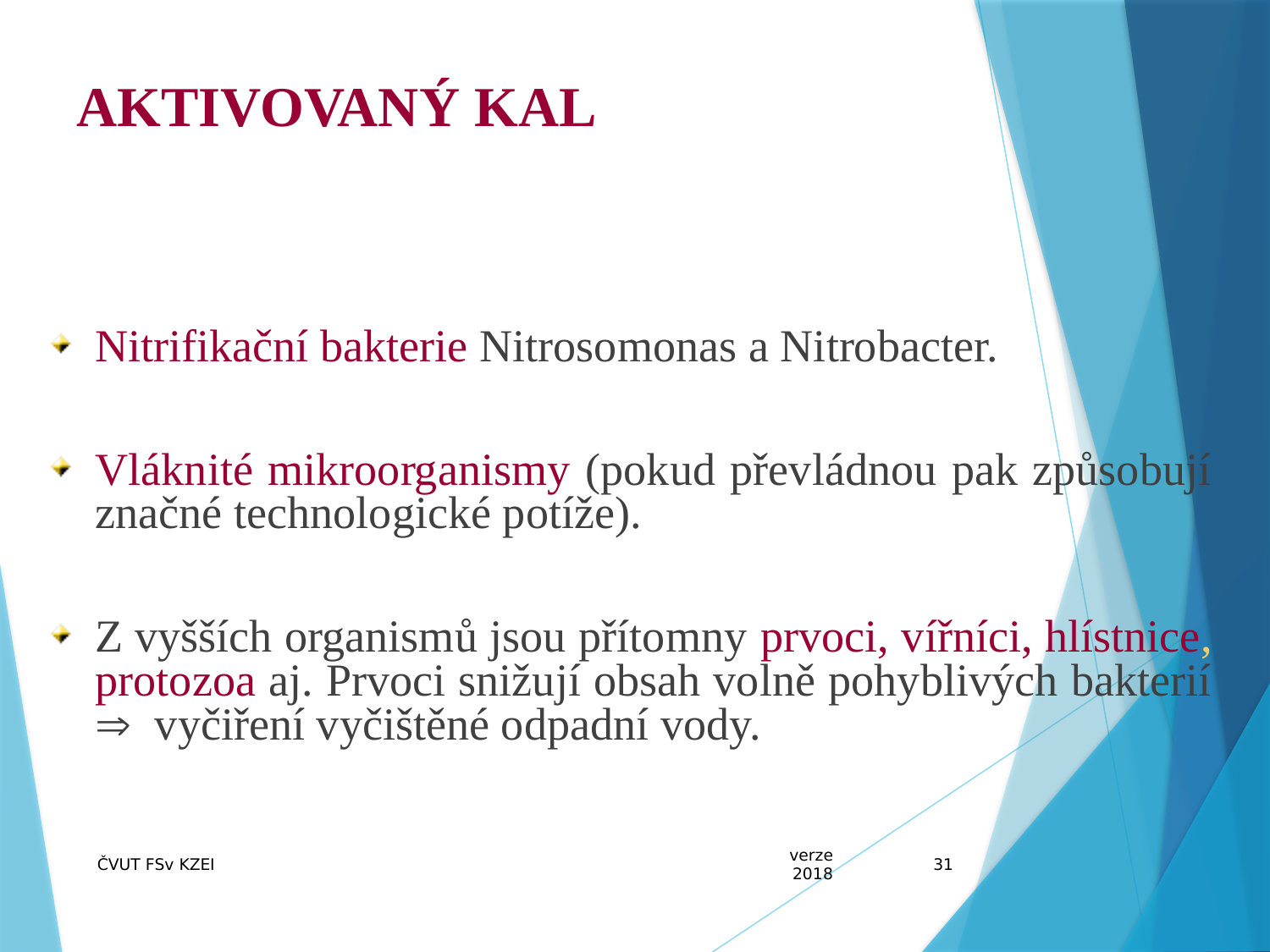

# AKTIVOVANÝ KAL

Nitrifikační bakterie Nitrosomonas a Nitrobacter.

Vláknité mikroorganismy (pokud převládnou pak způsobují značné technologické potíže).

Z vyšších organismů jsou přítomny prvoci, vířníci, hlístnice, protozoa aj. Prvoci snižují obsah volně pohyblivých bakterií ⇒ vyčiření vyčištěné odpadní vody.
ČVUT FSv KZEI
verze 2018
31